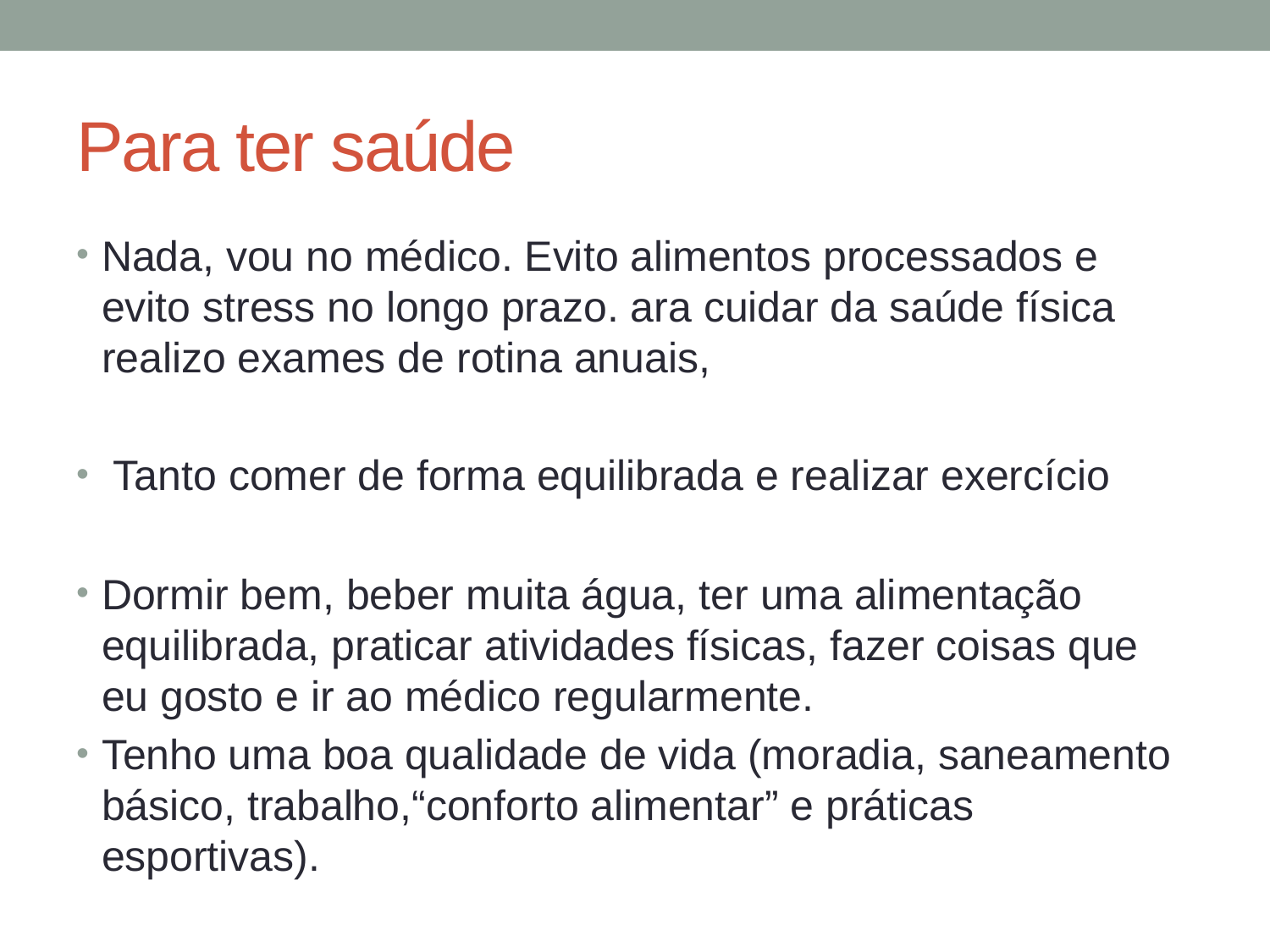

# Para ter saúde
Nada, vou no médico. Evito alimentos processados e evito stress no longo prazo. ara cuidar da saúde física realizo exames de rotina anuais,

 Tanto comer de forma equilibrada e realizar exercício

Dormir bem, beber muita água, ter uma alimentação equilibrada, praticar atividades físicas, fazer coisas que eu gosto e ir ao médico regularmente.
Tenho uma boa qualidade de vida (moradia, saneamento básico, trabalho,“conforto alimentar” e práticas esportivas).